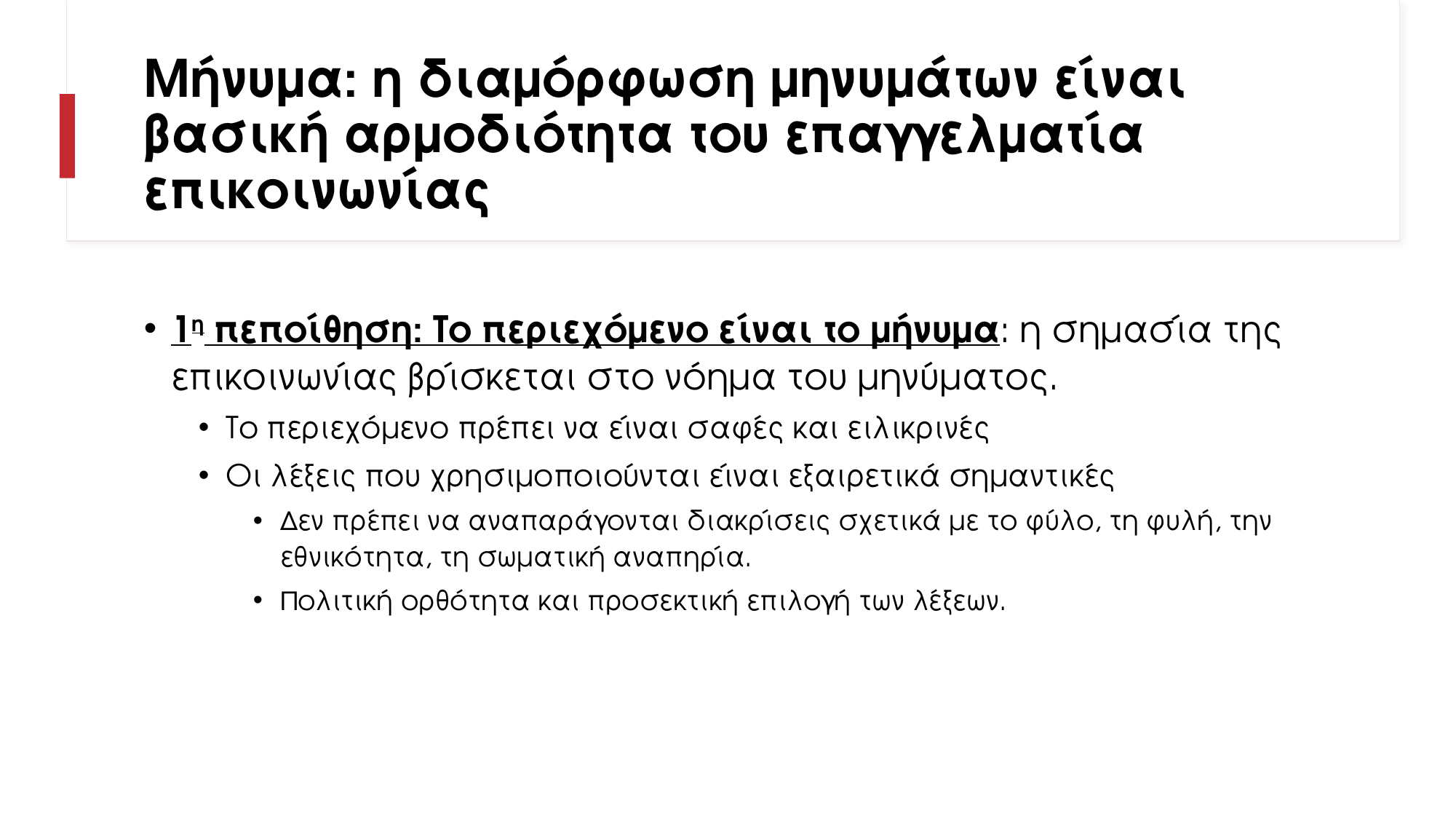

# Μήνυμα: η διαμόρφωση μηνυμάτων είναι βασική αρμοδιότητα του επαγγελματία επικοινωνίας
1η πεποίθηση: Το περιεχόμενο είναι το μήνυμα: η σημασία της επικοινωνίας βρίσκεται στο νόημα του μηνύματος.
Το περιεχόμενο πρέπει να είναι σαφές και ειλικρινές
Οι λέξεις που χρησιμοποιούνται είναι εξαιρετικά σημαντικές
Δεν πρέπει να αναπαράγονται διακρίσεις σχετικά με το φύλο, τη φυλή, την εθνικότητα, τη σωματική αναπηρία.
Πολιτική ορθότητα και προσεκτική επιλογή των λέξεων.